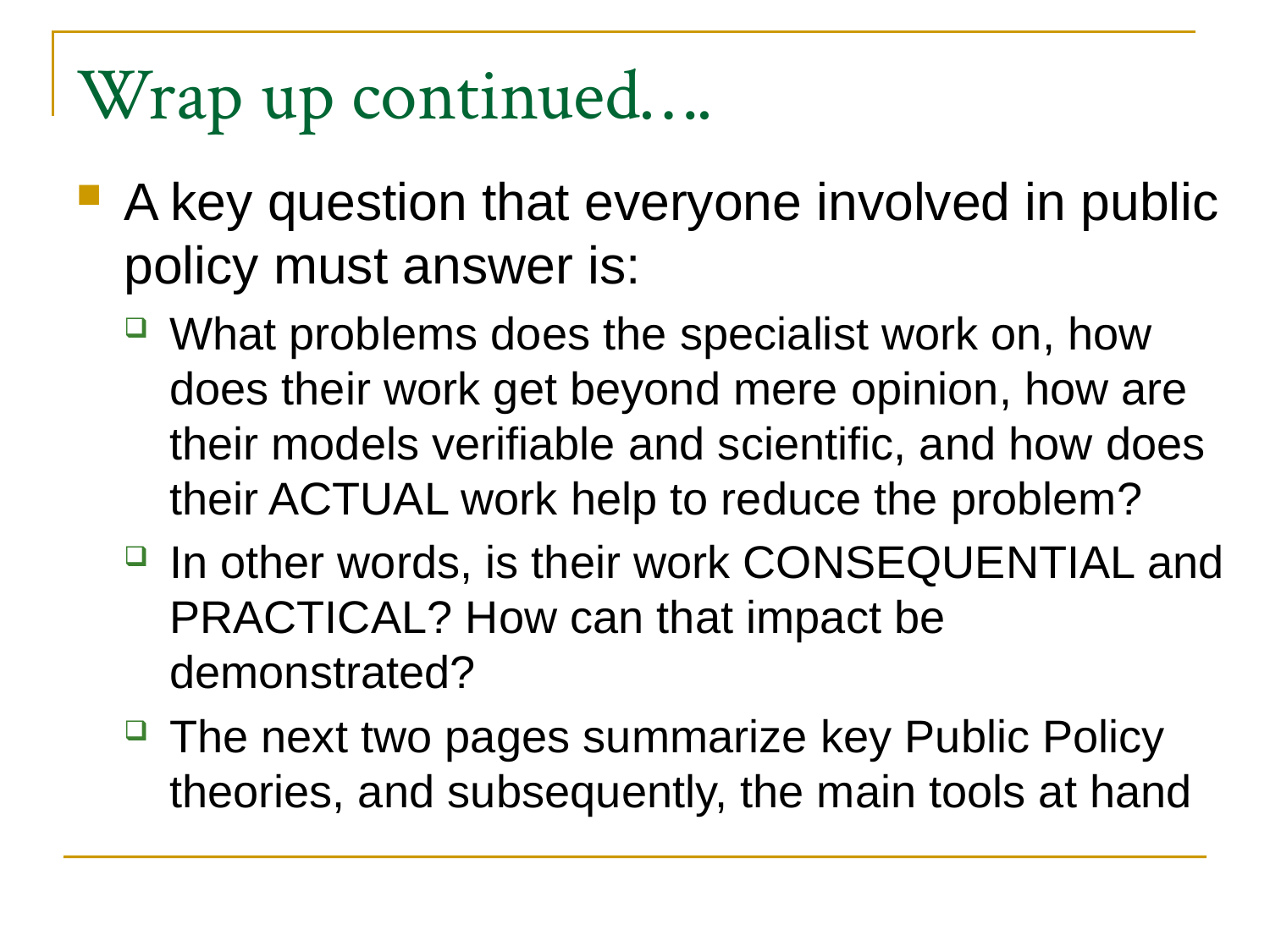

# Wrap up continued….
A key question that everyone involved in public policy must answer is:
What problems does the specialist work on, how does their work get beyond mere opinion, how are their models verifiable and scientific, and how does their ACTUAL work help to reduce the problem?
In other words, is their work CONSEQUENTIAL and PRACTICAL? How can that impact be demonstrated?
The next two pages summarize key Public Policy theories, and subsequently, the main tools at hand